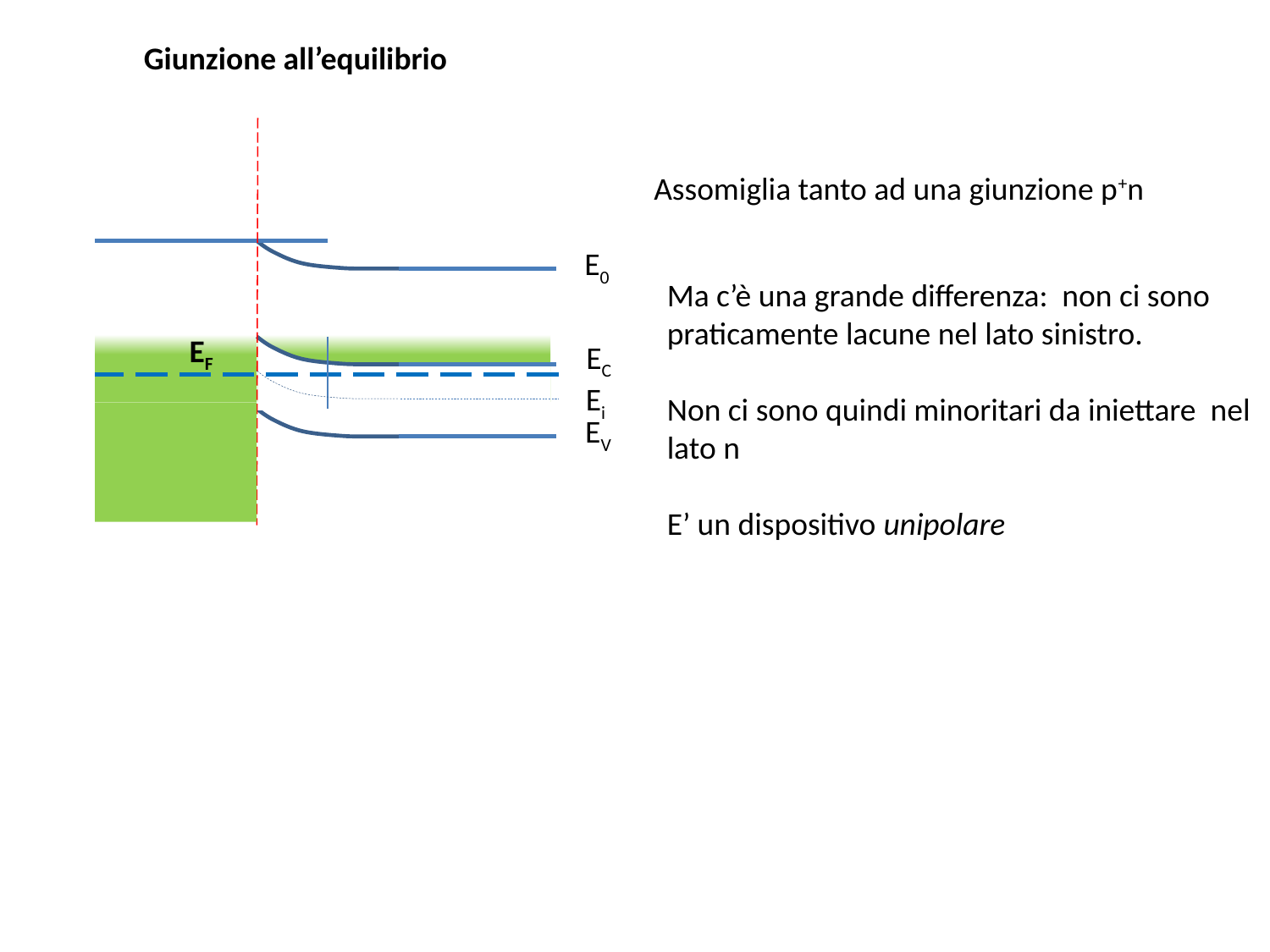

Giunzione all’equilibrio
Assomiglia tanto ad una giunzione p+n
E0

Ma c’è una grande differenza:  non ci sono praticamente lacune nel lato sinistro.

Non ci sono quindi minoritari da iniettare  nel lato n

E’ un dispositivo unipolare

EF
EC

Ei

EV